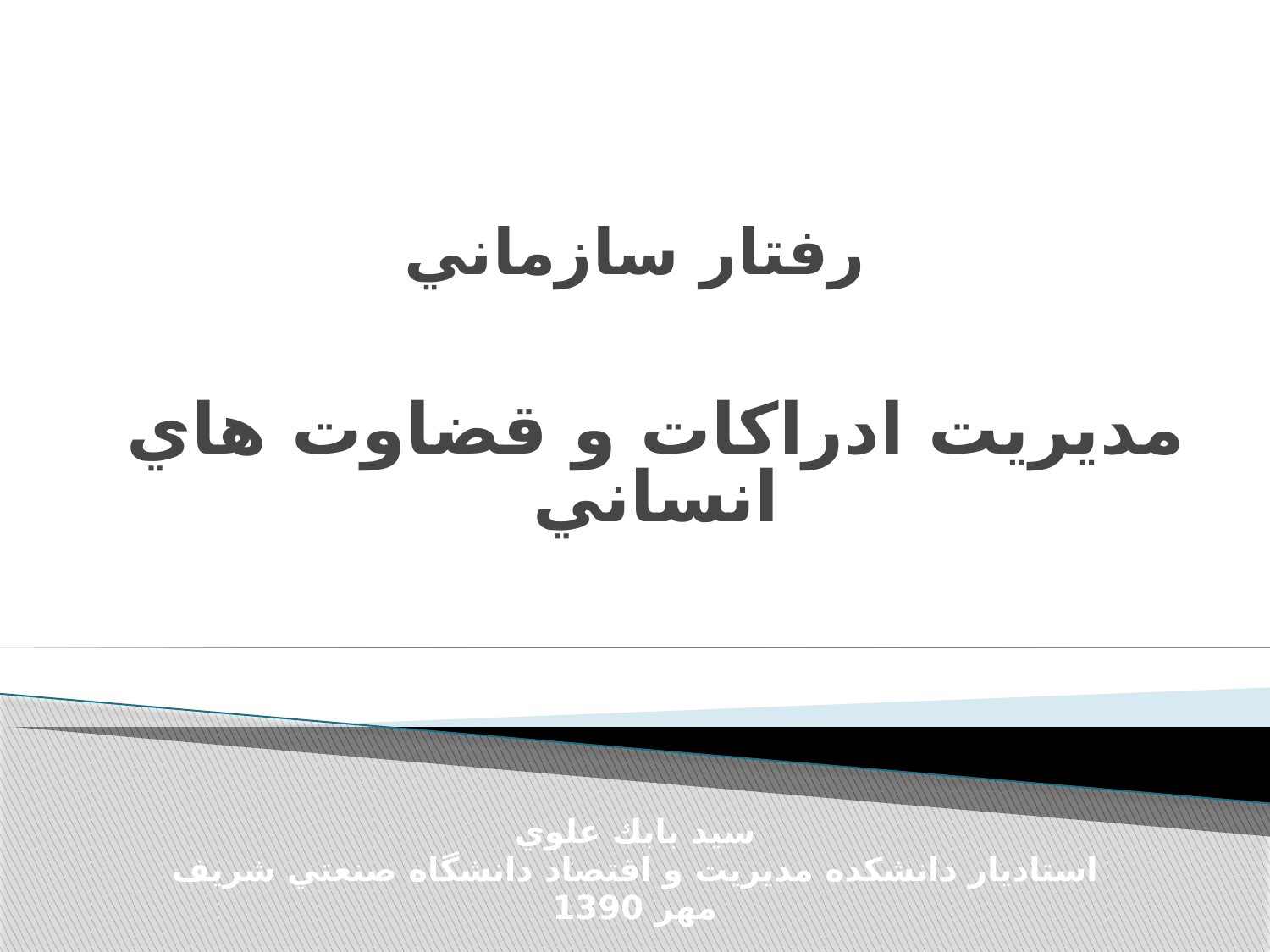

# رفتار سازماني

مديريت ادراكات و قضاوت هاي انساني

سيد بابك علوي
استاديار دانشكده مديريت و اقتصاد دانشگاه صنعتي شريف
مهر 1390